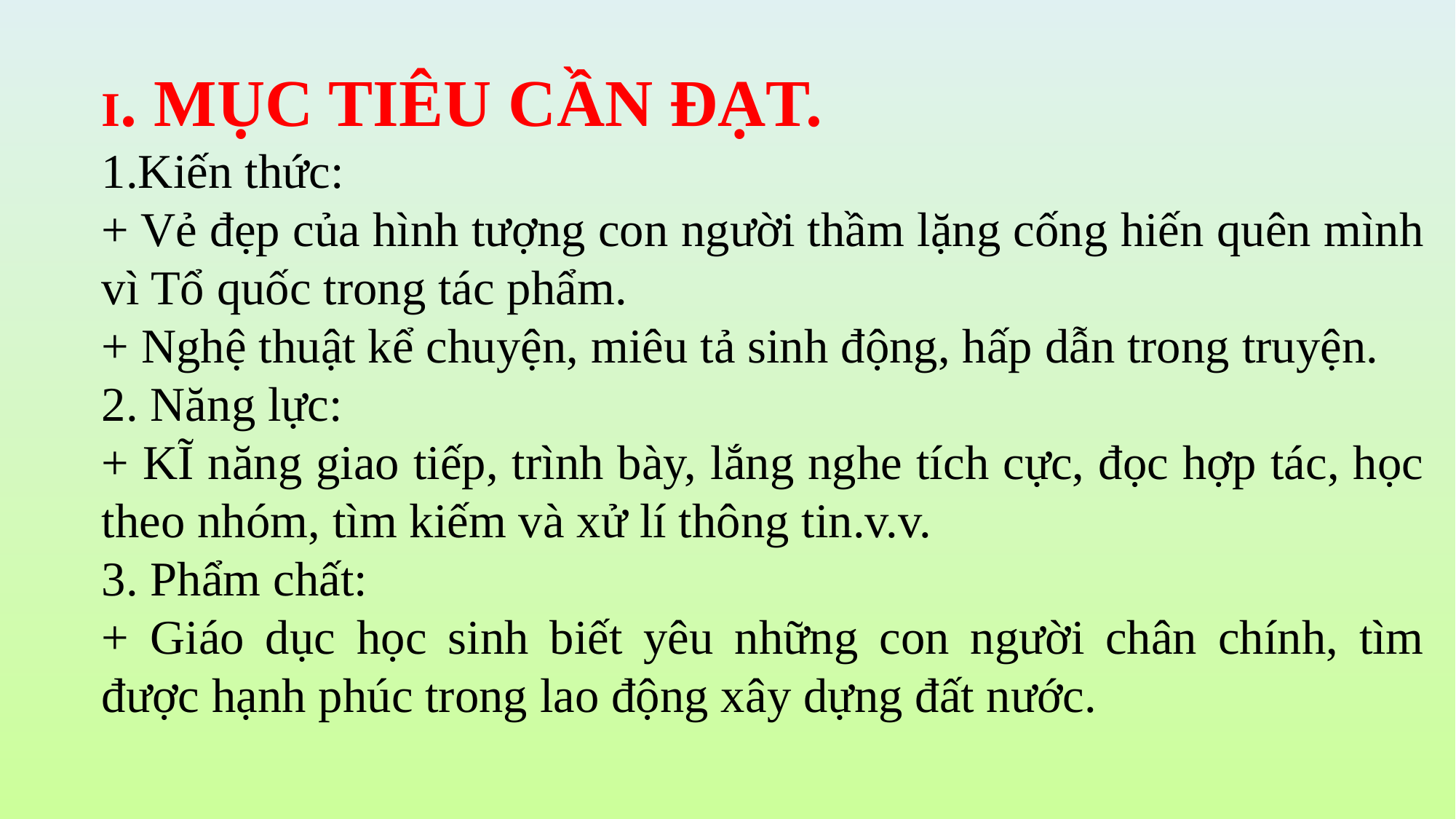

I. MỤC TIÊU CẦN ĐẠT.
1.Kiến thức:
+ Vẻ đẹp của hình tượng con người thầm lặng cống hiến quên mình vì Tổ quốc trong tác phẩm.
+ Nghệ thuật kể chuyện, miêu tả sinh động, hấp dẫn trong truyện.
2. Năng lực:
+ KĨ năng giao tiếp, trình bày, lắng nghe tích cực, đọc hợp tác, học theo nhóm, tìm kiếm và xử lí thông tin.v.v.
3. Phẩm chất:
+ Giáo dục học sinh biết yêu những con người chân chính, tìm được hạnh phúc trong lao động xây dựng đất nước.